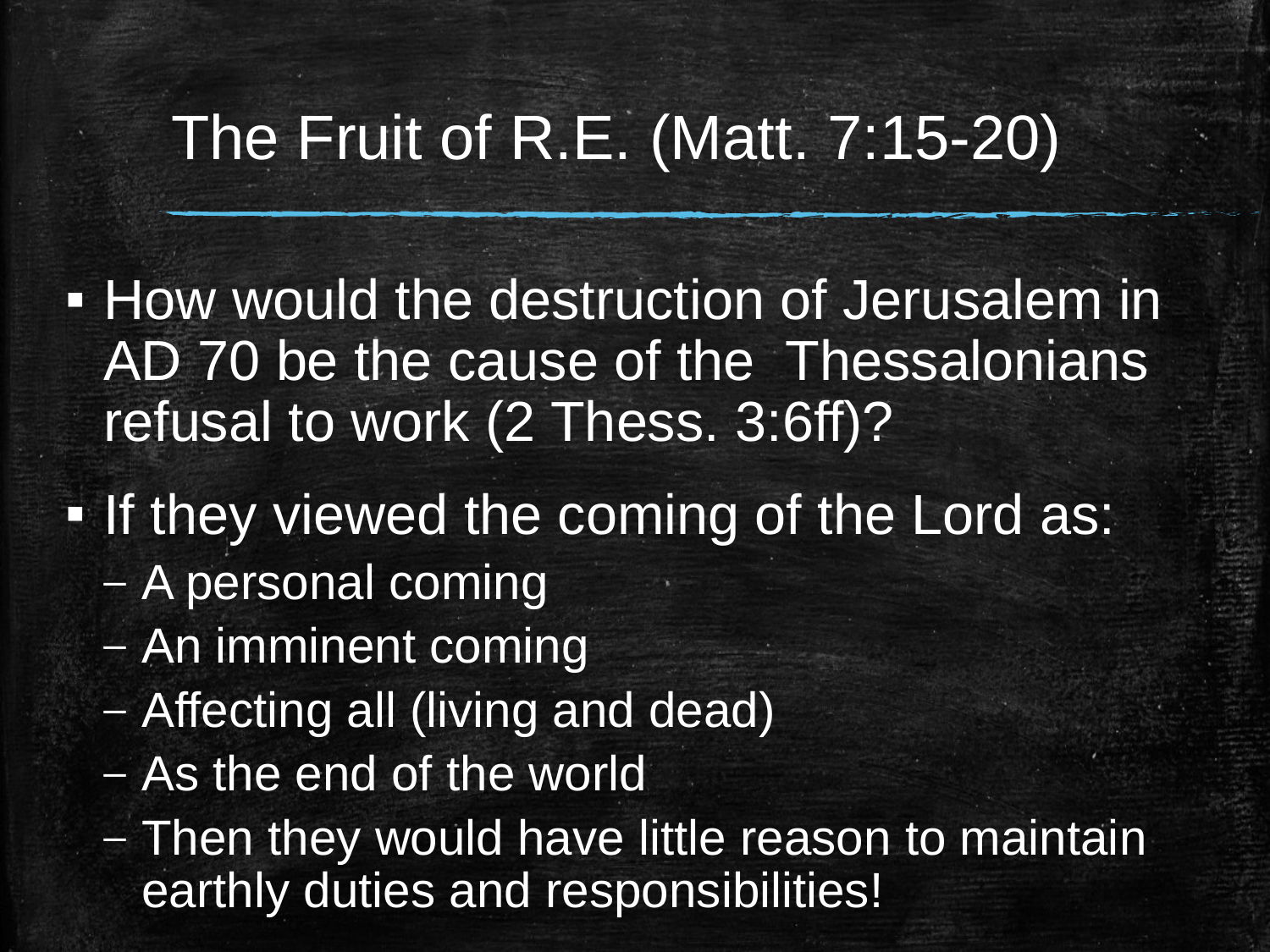

# The Fruit of R.E. (Matt. 7:15-20)
How would the destruction of Jerusalem in AD 70 be the cause of the  Thessalonians refusal to work (2 Thess. 3:6ff)?
If they viewed the coming of the Lord as:
A personal coming
An imminent coming
Affecting all (living and dead)
As the end of the world
Then they would have little reason to maintain earthly duties and responsibilities!